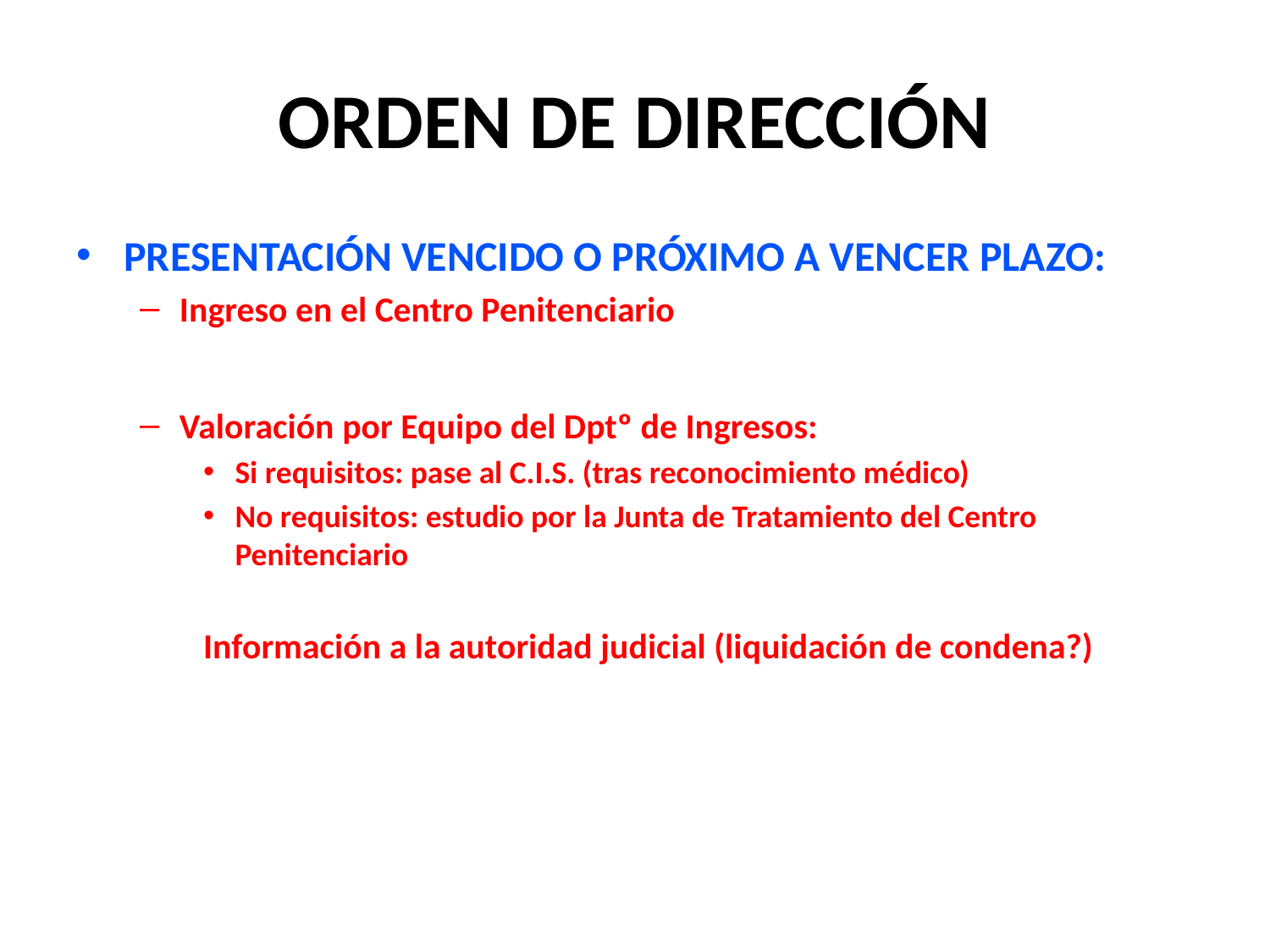

# ORDEN DE DIRECCIÓN
PRESENTACIÓN VENCIDO O PRÓXIMO A VENCER PLAZO:
Ingreso en el Centro Penitenciario

Valoración por Equipo del Dptº de Ingresos:
Si requisitos: pase al C.I.S. (tras reconocimiento médico)
No requisitos: estudio por la Junta de Tratamiento del Centro Penitenciario

Información a la autoridad judicial (liquidación de condena?)